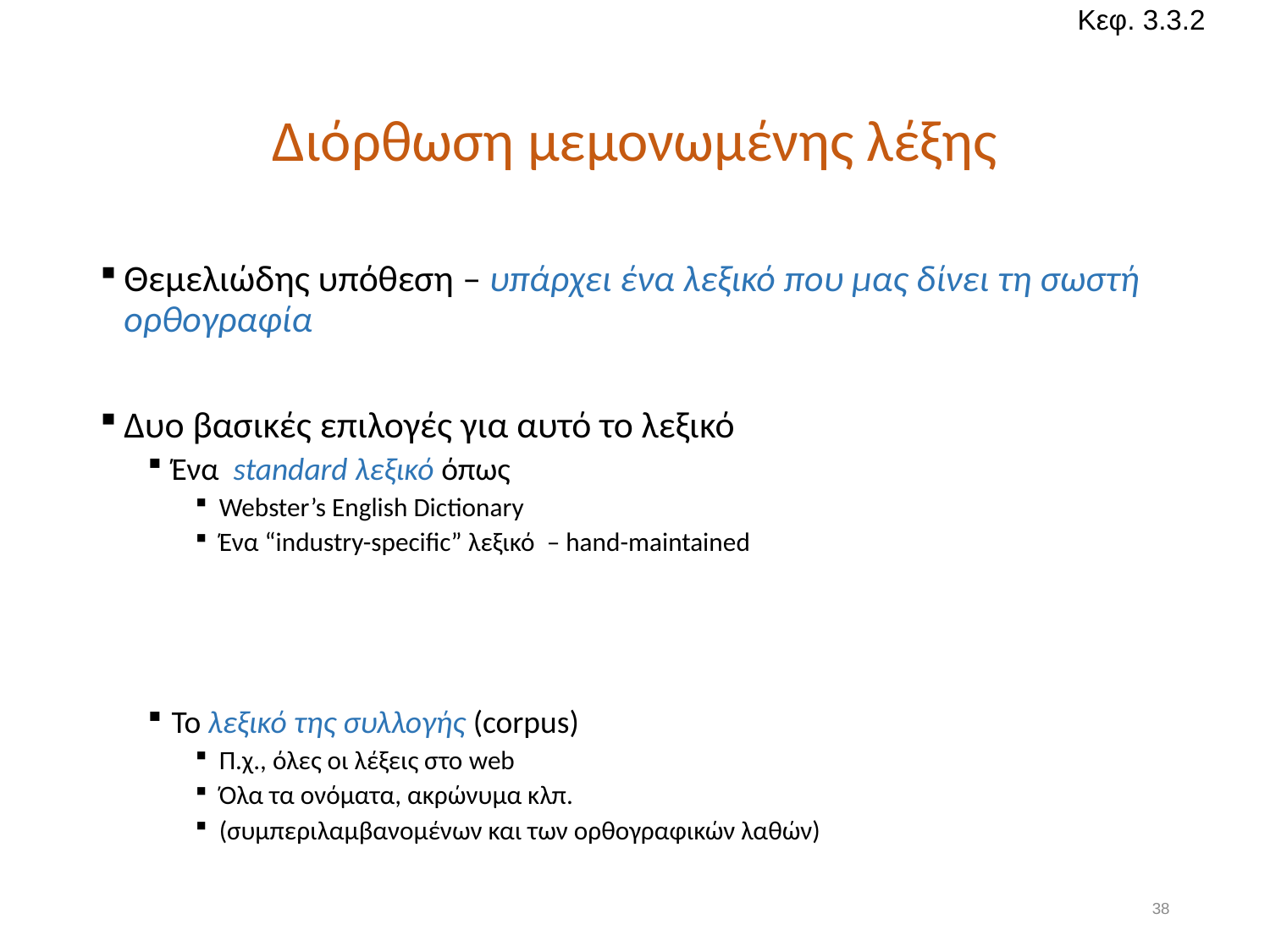

Κεφ. 3.3.2
# Διόρθωση μεμονωμένης λέξης
Θεμελιώδης υπόθεση – υπάρχει ένα λεξικό που μας δίνει τη σωστή ορθογραφία

Δυο βασικές επιλογές για αυτό το λεξικό
Ένα  standard λεξικό όπως
Webster’s English Dictionary
Ένα “industry-specific” λεξικό  – hand-maintained

Το λεξικό της συλλογής (corpus)
Π.χ., όλες οι λέξεις στο web
Όλα τα ονόματα, ακρώνυμα κλπ.
(συμπεριλαμβανομένων και των ορθογραφικών λαθών)
38